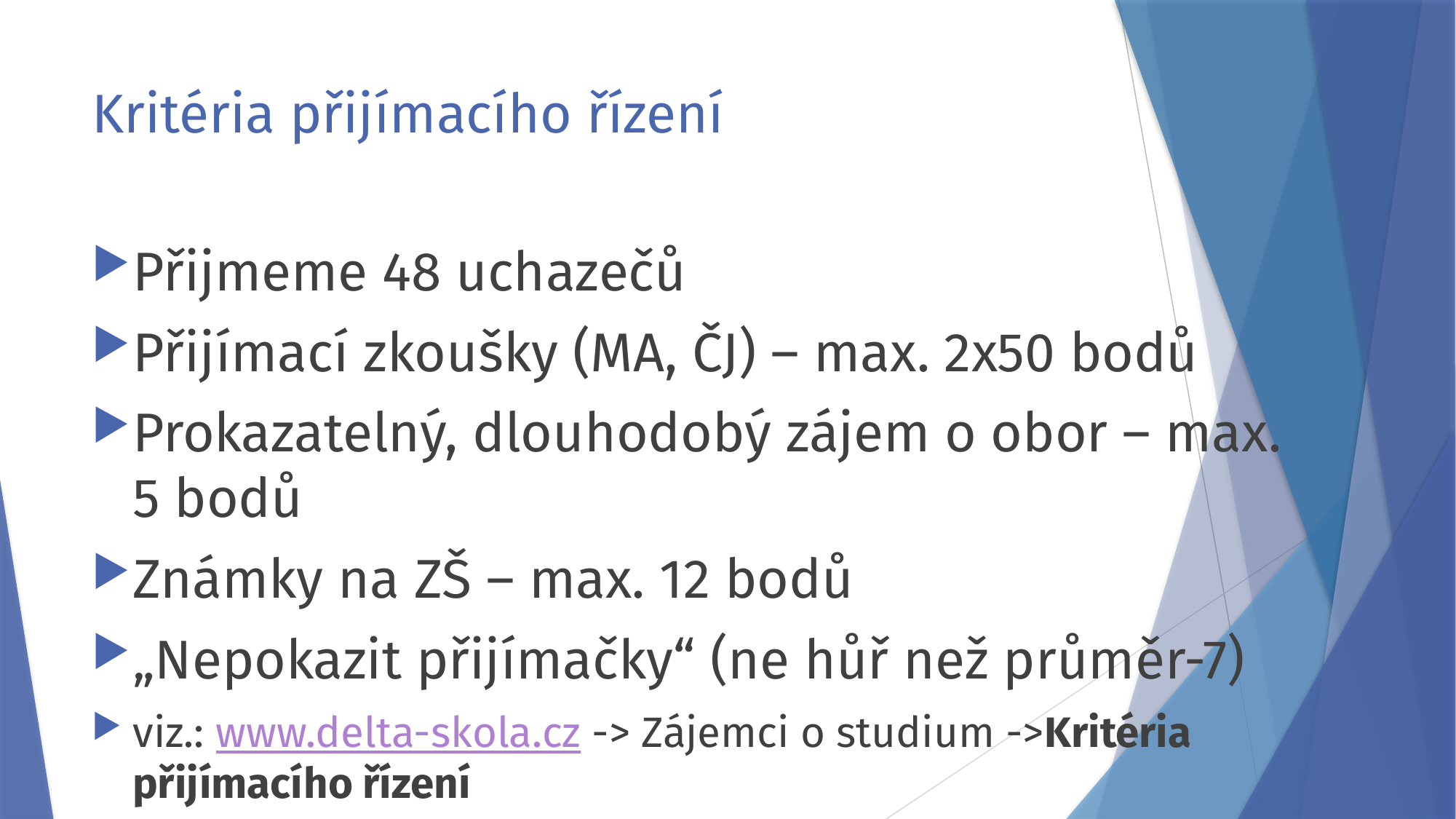

# Kritéria přijímacího řízení
Přijmeme 48 uchazečů
Přijímací zkoušky (MA, ČJ) – max. 2x50 bodů
Prokazatelný, dlouhodobý zájem o obor – max. 5 bodů
Známky na ZŠ – max. 12 bodů
„Nepokazit přijímačky“ (ne hůř než průměr-7)
viz.: www.delta-skola.cz -> Zájemci o studium ->Kritéria přijímacího řízení